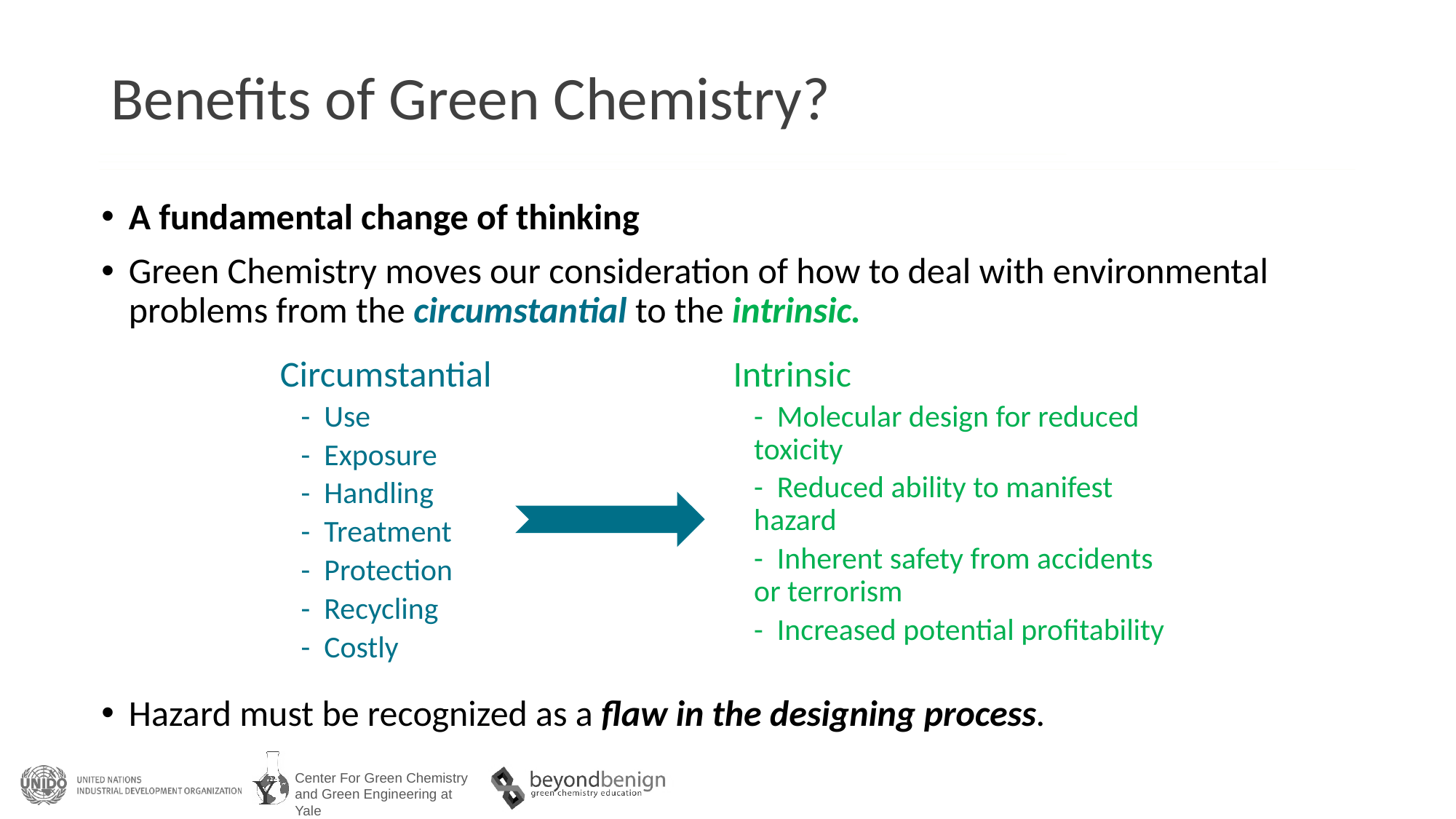

# Benefits of Green Chemistry?
A fundamental change of thinking
Green Chemistry moves our consideration of how to deal with environmental problems from the circumstantial to the intrinsic.

Hazard must be recognized as a flaw in the designing process.
Circumstantial
-  Use
-  Exposure
-  Handling
-  Treatment
-  Protection
-  Recycling
-  Costly

Intrinsic
-  Molecular design for reduced toxicity
-  Reduced ability to manifest hazard
-  Inherent safety from accidents or terrorism
-  Increased potential profitability